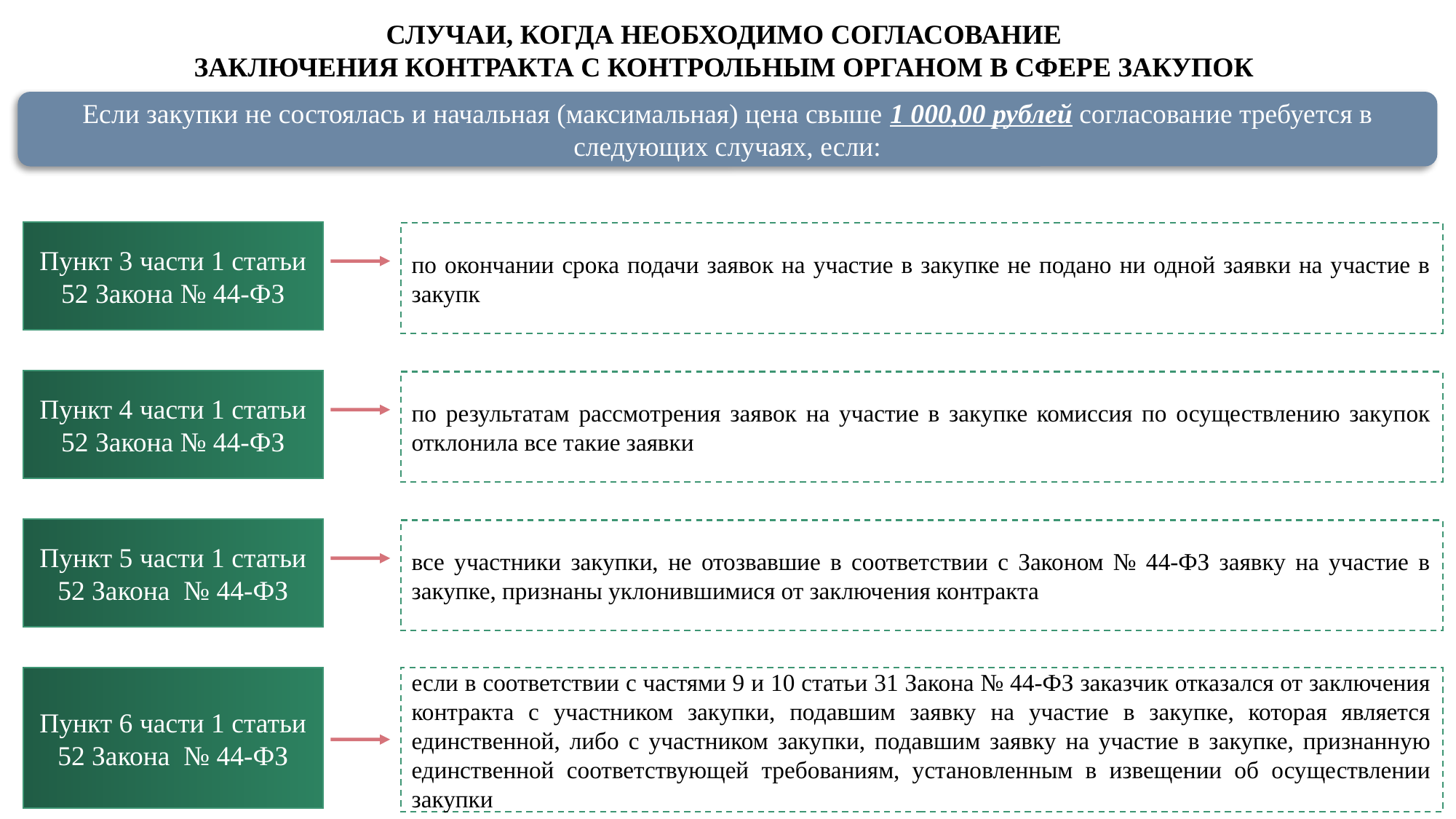

# СЛУЧАИ, КОГДА НЕОБХОДИМО СОГЛАСОВАНИЕ ЗАКЛЮЧЕНИЯ КОНТРАКТА С КОНТРОЛЬНЫМ ОРГАНОМ В СФЕРЕ ЗАКУПОК
Если закупки не состоялась и начальная (максимальная) цена свыше 1 000,00 рублей согласование требуется в следующих случаях, если:
Пункт 3 части 1 статьи 52 Закона № 44-ФЗ
по окончании срока подачи заявок на участие в закупке не подано ни одной заявки на участие в закупк
Пункт 4 части 1 статьи 52 Закона № 44-ФЗ
по результатам рассмотрения заявок на участие в закупке комиссия по осуществлению закупок отклонила все такие заявки
Пункт 5 части 1 статьи 52 Закона  № 44-ФЗ
все участники закупки, не отозвавшие в соответствии с Законом № 44-ФЗ заявку на участие в закупке, признаны уклонившимися от заключения контракта
Пункт 6 части 1 статьи 52 Закона  № 44-ФЗ
если в соответствии с частями 9 и 10 статьи 31 Закона № 44-ФЗ заказчик отказался от заключения контракта с участником закупки, подавшим заявку на участие в закупке, которая является единственной, либо с участником закупки, подавшим заявку на участие в закупке, признанную единственной соответствующей требованиям, установленным в извещении об осуществлении закупки